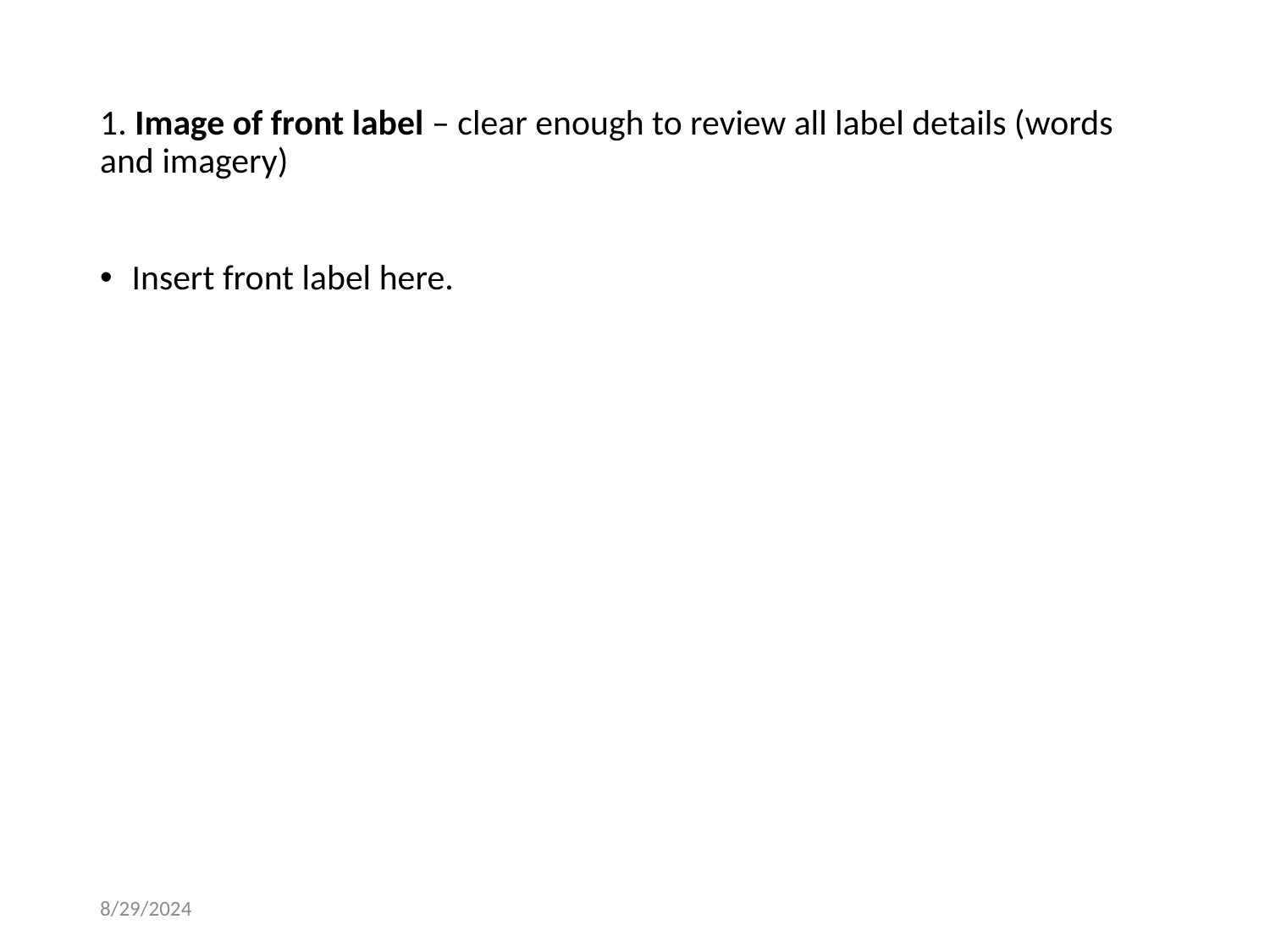

# 1. Image of front label – clear enough to review all label details (words and imagery)
Insert front label here.

8/29/2024